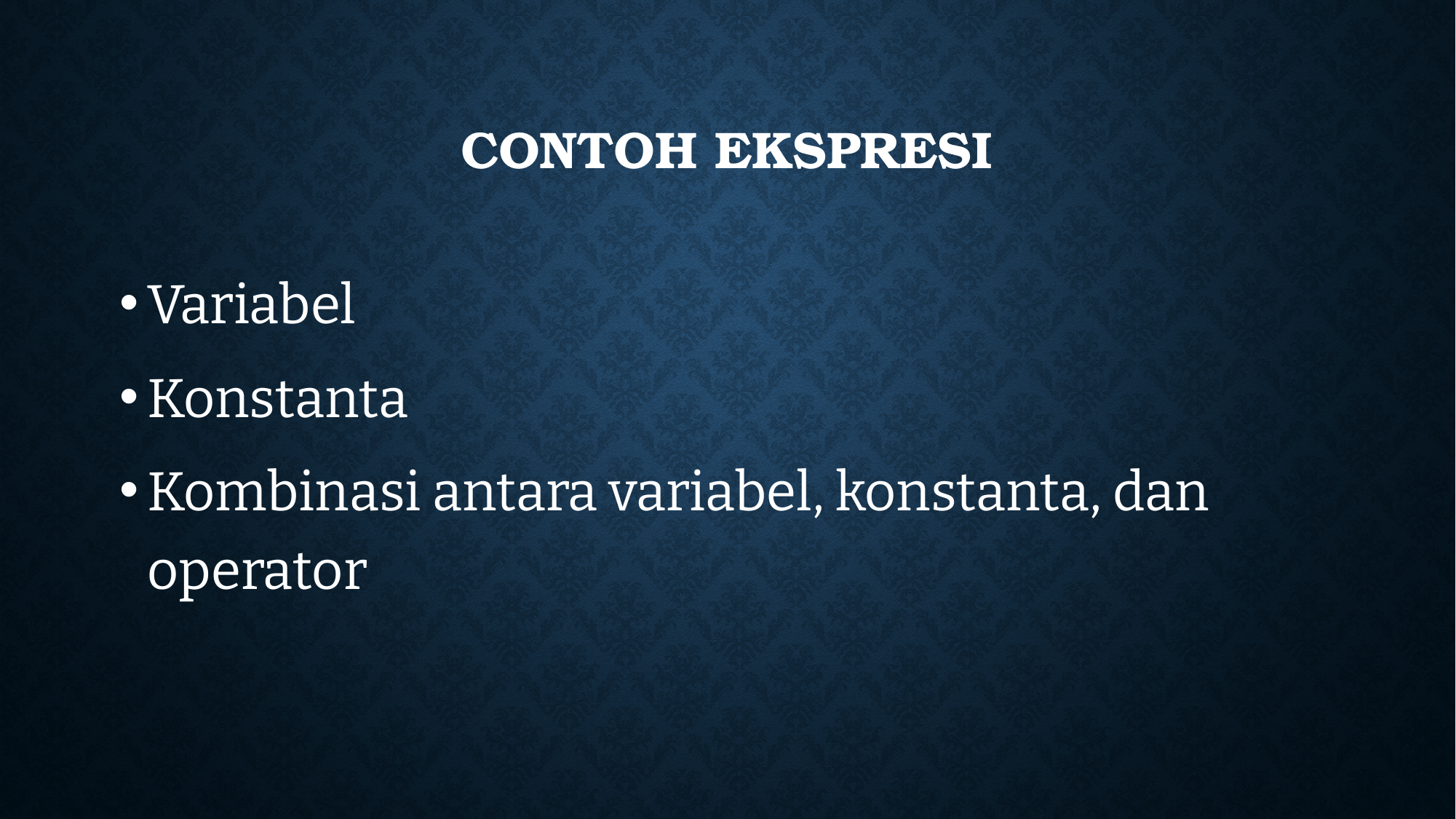

# Contoh Ekspresi
Variabel
Konstanta
Kombinasi antara variabel, konstanta, dan operator